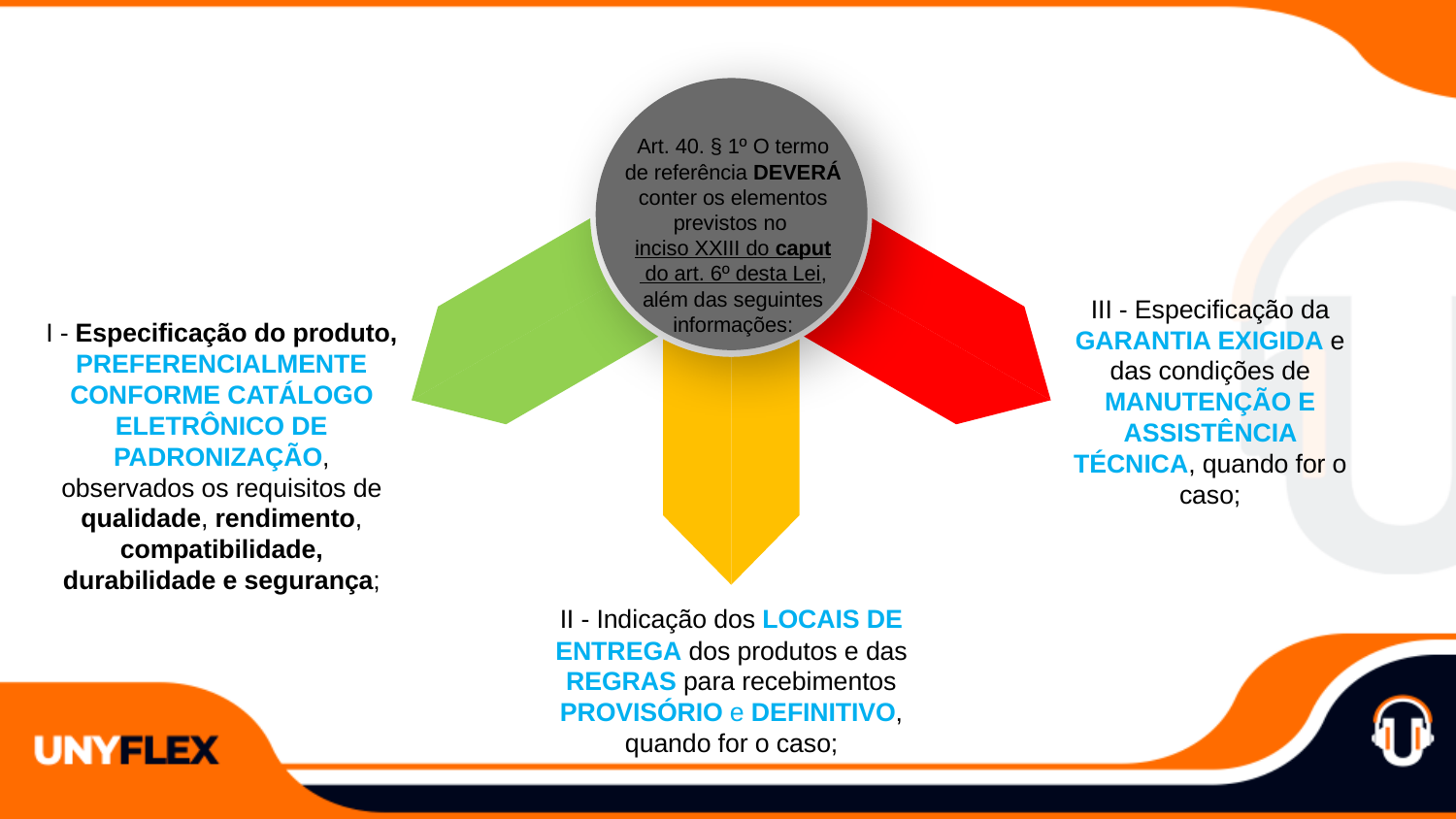

Art. 40. § 1º O termo de referência DEVERÁ conter os elementos previstos no inciso XXIII do caput do art. 6º desta Lei, além das seguintes informações:

III - Especificação da GARANTIA EXIGIDA e das condições de MANUTENÇÃO E ASSISTÊNCIA TÉCNICA, quando for o caso;
I - Especificação do produto, PREFERENCIALMENTE CONFORME CATÁLOGO ELETRÔNICO DE PADRONIZAÇÃO, observados os requisitos de qualidade, rendimento, compatibilidade, durabilidade e segurança;

II - Indicação dos LOCAIS DE ENTREGA dos produtos e das REGRAS para recebimentos PROVISÓRIO e DEFINITIVO, quando for o caso;